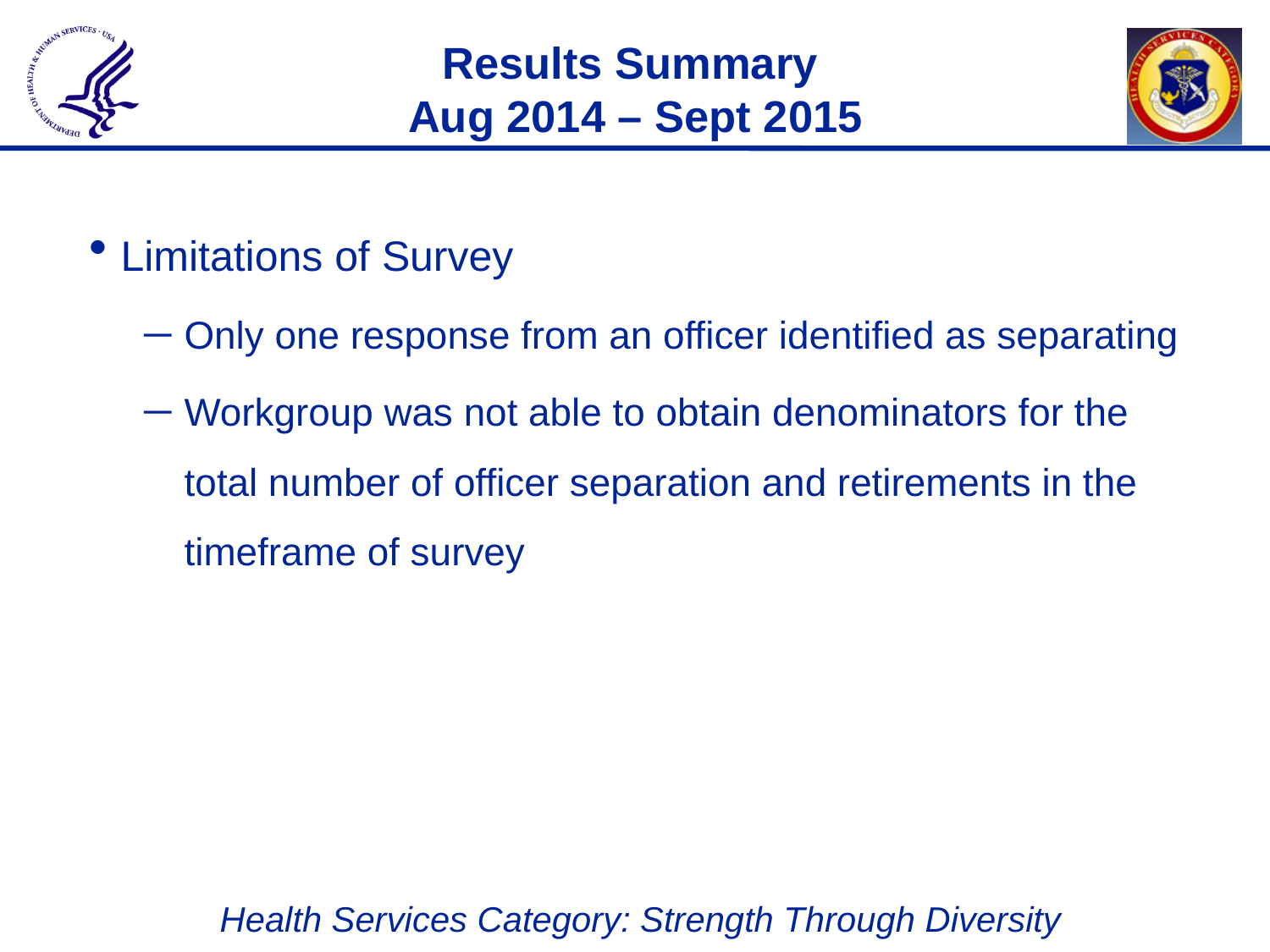

# Results Summary Aug 2014 – Sept 2015
Limitations of Survey
Only one response from an officer identified as separating
Workgroup was not able to obtain denominators for the total number of officer separation and retirements in the timeframe of survey